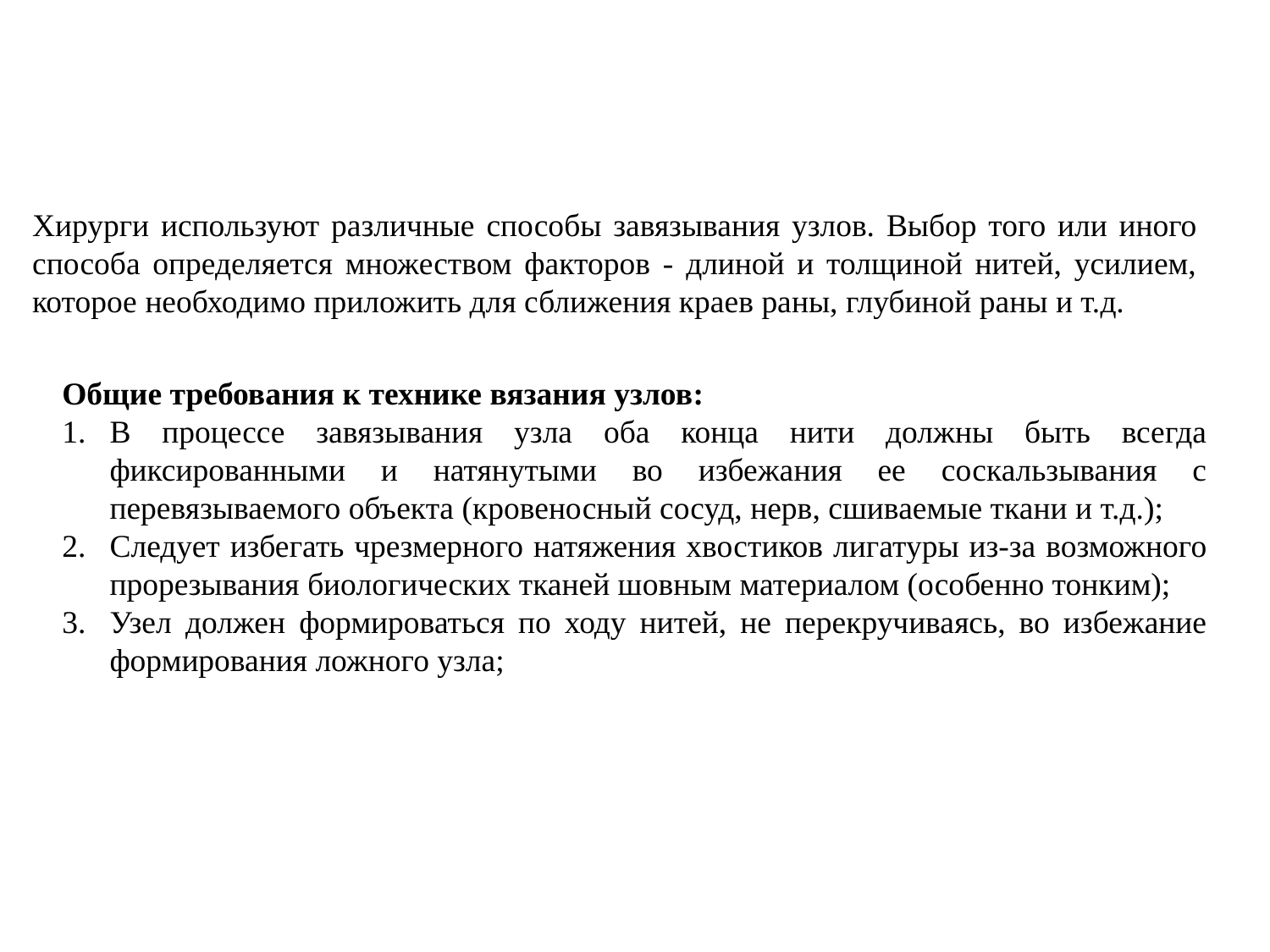

Хирурги используют различные способы завязывания узлов. Выбор того или иного способа определяется множеством факторов - длиной и толщиной нитей, усилием, которое необходимо приложить для сближения краев раны, глубиной раны и т.д.
Общие требования к технике вязания узлов:
В процессе завязывания узла оба конца нити должны быть всегда фиксированными и натянутыми во избежания ее соскальзывания с перевязываемого объекта (кровеносный сосуд, нерв, сшиваемые ткани и т.д.);
Следует избегать чрезмерного натяжения хвостиков лигатуры из-за возможного прорезывания биологических тканей шовным материалом (особенно тонким);
Узел должен формироваться по ходу нитей, не перекручиваясь, во избежание формирования ложного узла;